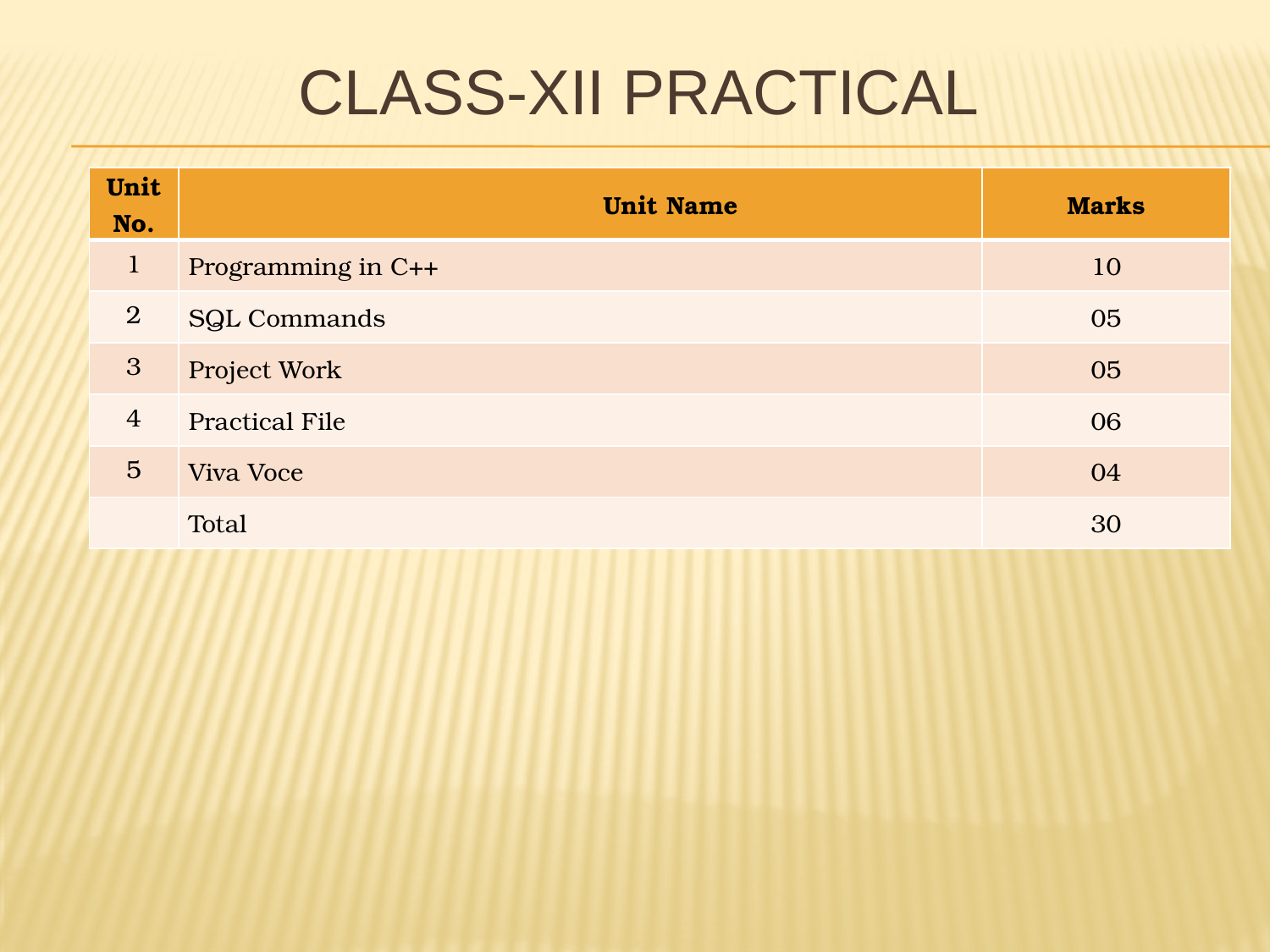

Class-XII Practical
| Unit No. | Unit Name | Marks |
| --- | --- | --- |
| 1 | Programming in C++ | 10 |
| 2 | SQL Commands | 05 |
| 3 | Project Work | 05 |
| 4 | Practical File | 06 |
| 5 | Viva Voce | 04 |
|  | Total | 30 |